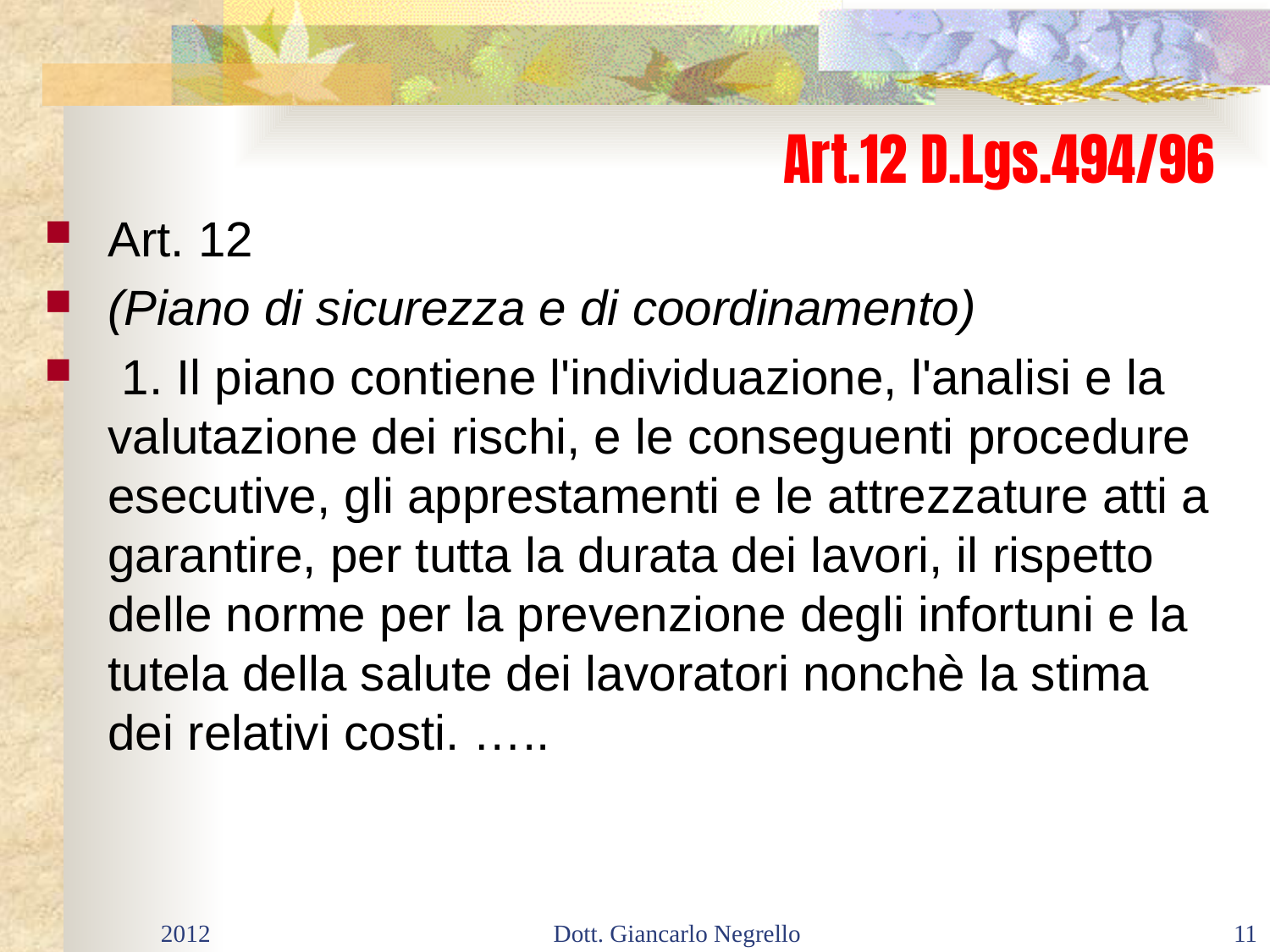

# Art.12 D.Lgs.494/96
Art. 12
(Piano di sicurezza e di coordinamento)
 1. Il piano contiene l'individuazione, l'analisi e la valutazione dei rischi, e le conseguenti procedure esecutive, gli apprestamenti e le attrezzature atti a garantire, per tutta la durata dei lavori, il rispetto delle norme per la prevenzione degli infortuni e la tutela della salute dei lavoratori nonchè la stima dei relativi costi. …..
2012
Dott. Giancarlo Negrello
11